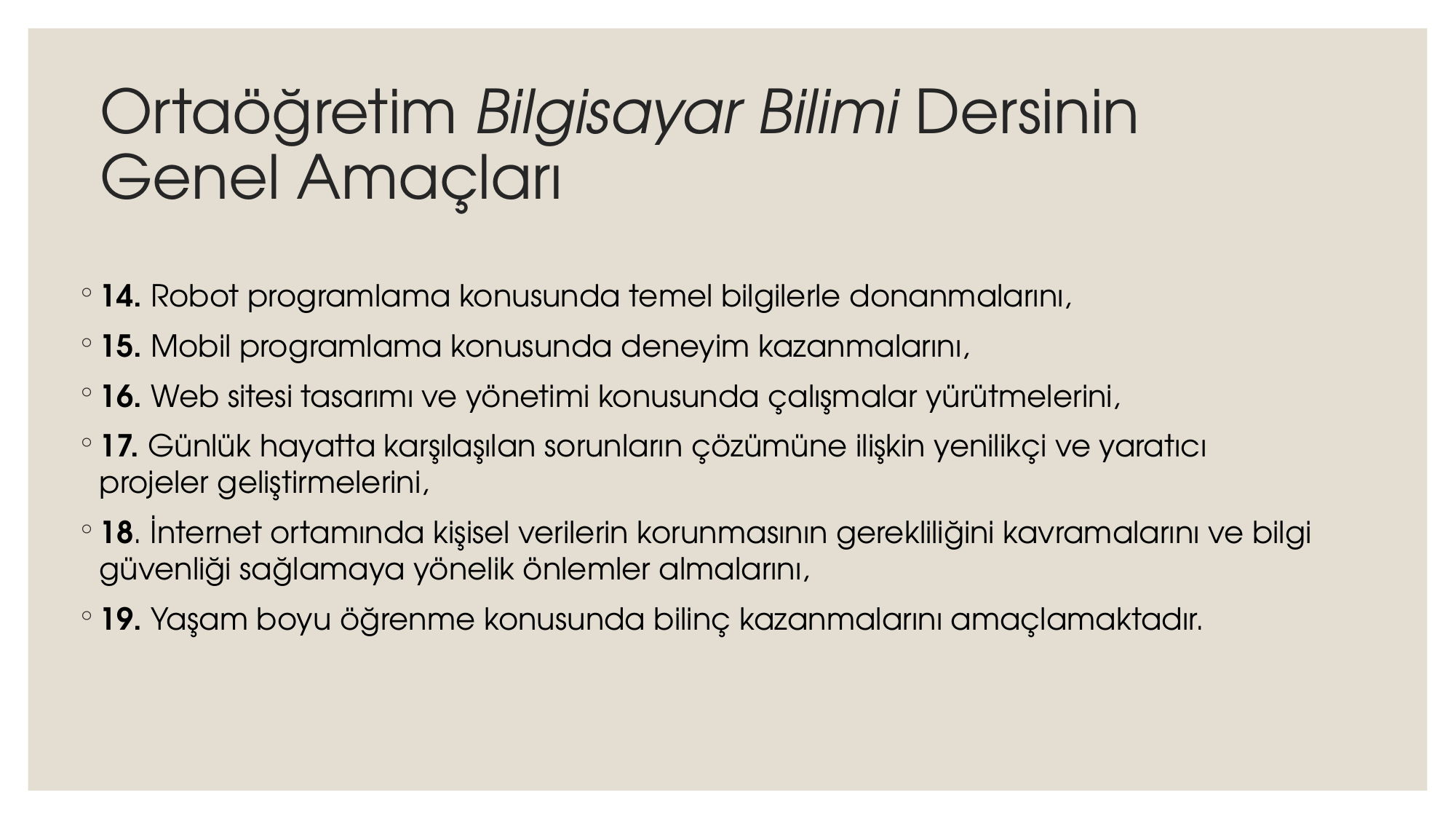

# Ortaöğretim Bilgisayar Bilimi Dersinin Genel Amaçları
14. Robot programlama konusunda temel bilgilerle donanmalarını,
15. Mobil programlama konusunda deneyim kazanmalarını,
16. Web sitesi tasarımı ve yönetimi konusunda çalışmalar yürütmelerini,
17. Günlük hayatta karşılaşılan sorunların çözümüne ilişkin yenilikçi ve yaratıcı projeler geliştirmelerini,
18. İnternet ortamında kişisel verilerin korunmasının gerekliliğini kavramalarını ve bilgi güvenliği sağlamaya yönelik önlemler almalarını,
19. Yaşam boyu öğrenme konusunda bilinç kazanmalarını amaçlamaktadır.